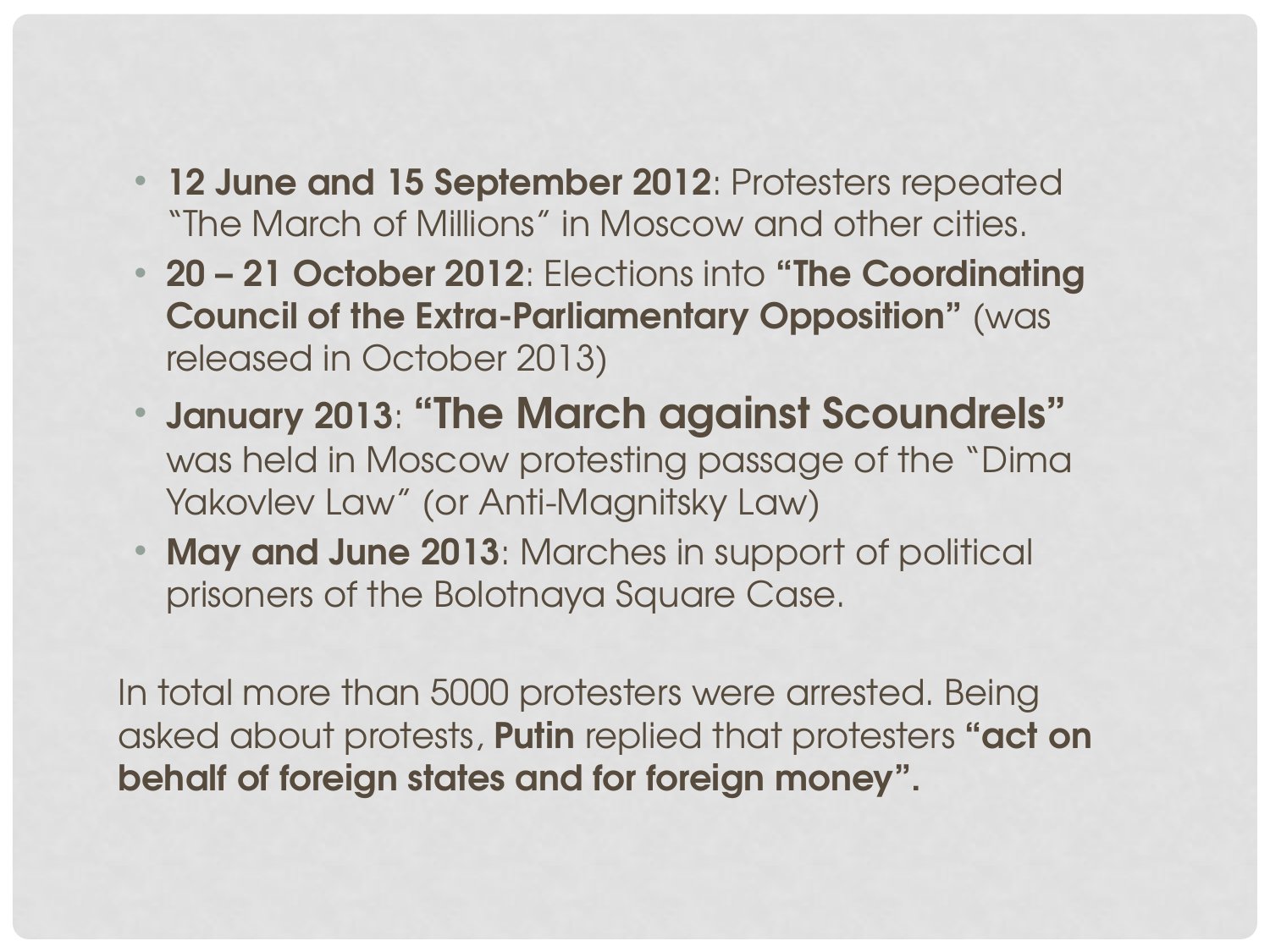

12 June and 15 September 2012: Protesters repeated “The March of Millions” in Moscow and other cities.
20 – 21 October 2012: Elections into “The Coordinating Council of the Extra-Parliamentary Opposition” (was released in October 2013)
January 2013: “The March against Scoundrels” was held in Moscow protesting passage of the “Dima Yakovlev Law” (or Anti-Magnitsky Law)
May and June 2013: Marches in support of political prisoners of the Bolotnaya Square Case.

In total more than 5000 protesters were arrested. Being asked about protests, Putin replied that protesters “act on behalf of foreign states and for foreign money”.